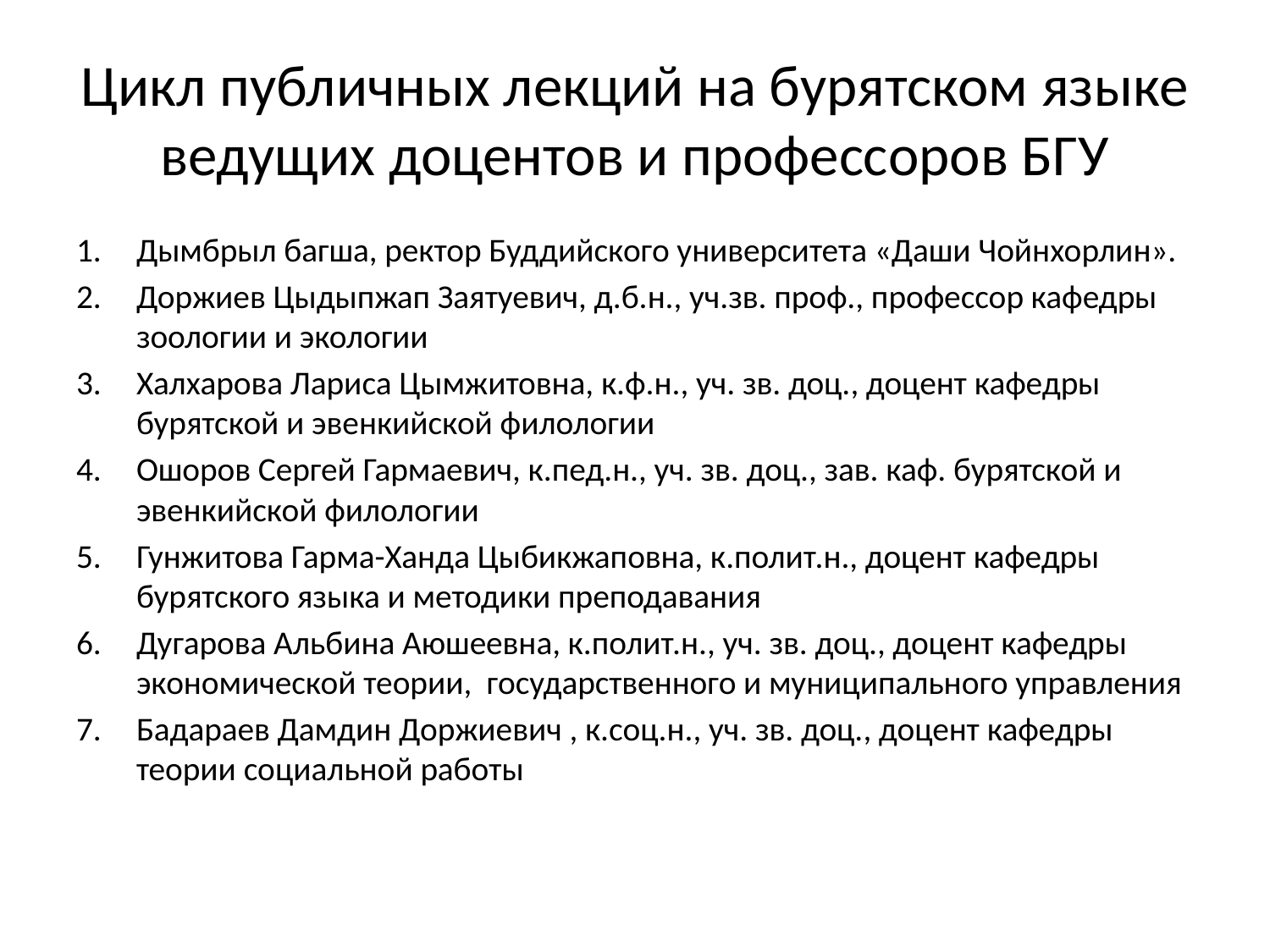

# Цикл публичных лекций на бурятском языке ведущих доцентов и профессоров БГУ
Дымбрыл багша, ректор Буддийского университета «Даши Чойнхорлин».
Доржиев Цыдыпжап Заятуевич, д.б.н., уч.зв. проф., профессор кафедры зоологии и экологии
Халхарова Лариса Цымжитовна, к.ф.н., уч. зв. доц., доцент кафедры бурятской и эвенкийской филологии
Ошоров Сергей Гармаевич, к.пед.н., уч. зв. доц., зав. каф. бурятской и эвенкийской филологии
Гунжитова Гарма-Ханда Цыбикжаповна, к.полит.н., доцент кафедры бурятского языка и методики преподавания
Дугарова Альбина Аюшеевна, к.полит.н., уч. зв. доц., доцент кафедры экономической теории,  государственного и муниципального управления
Бадараев Дамдин Доржиевич , к.соц.н., уч. зв. доц., доцент кафедры теории социальной работы